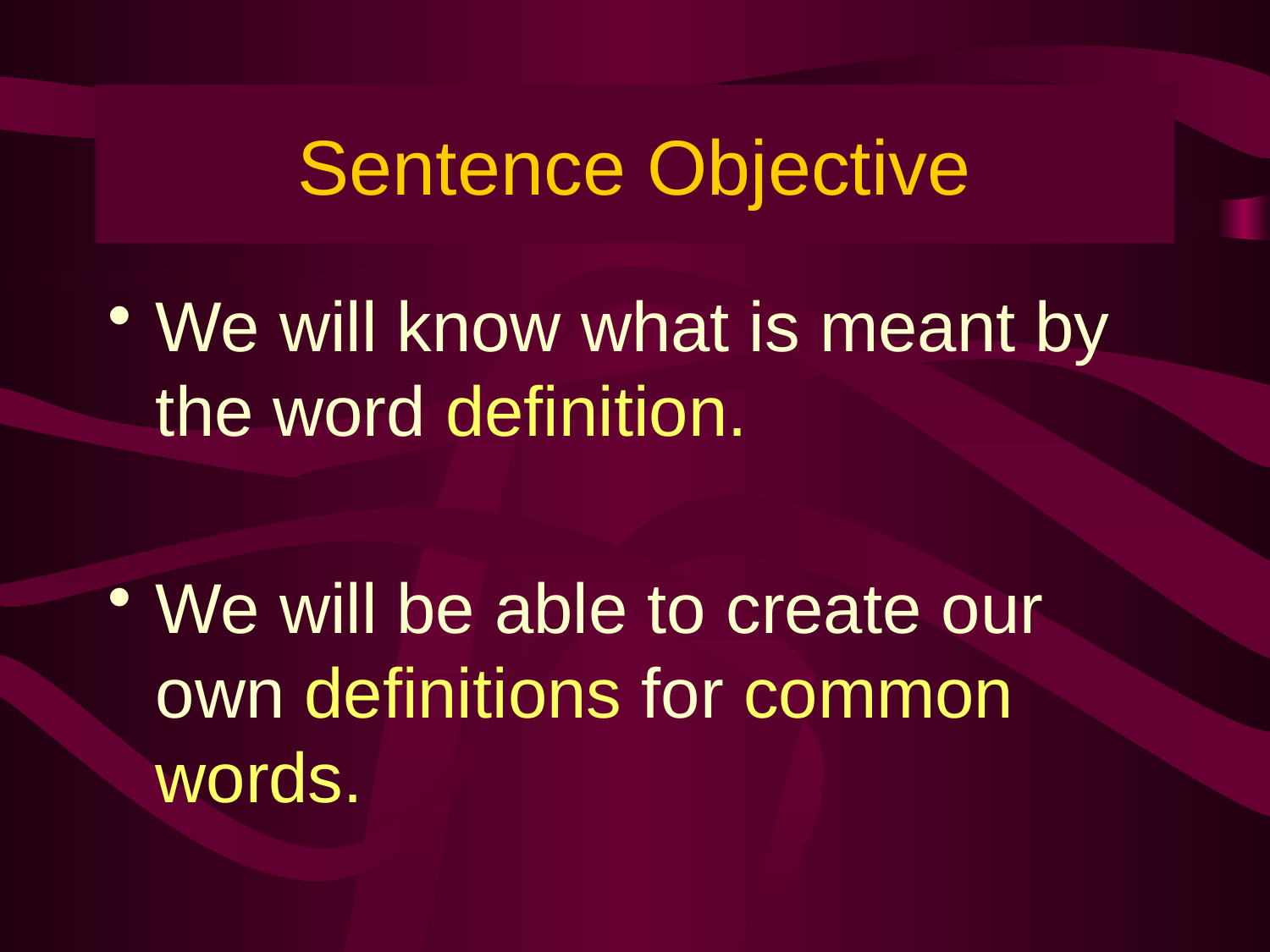

# Sentence Objective
We will know what is meant by the word definition.

We will be able to create our own definitions for common words.